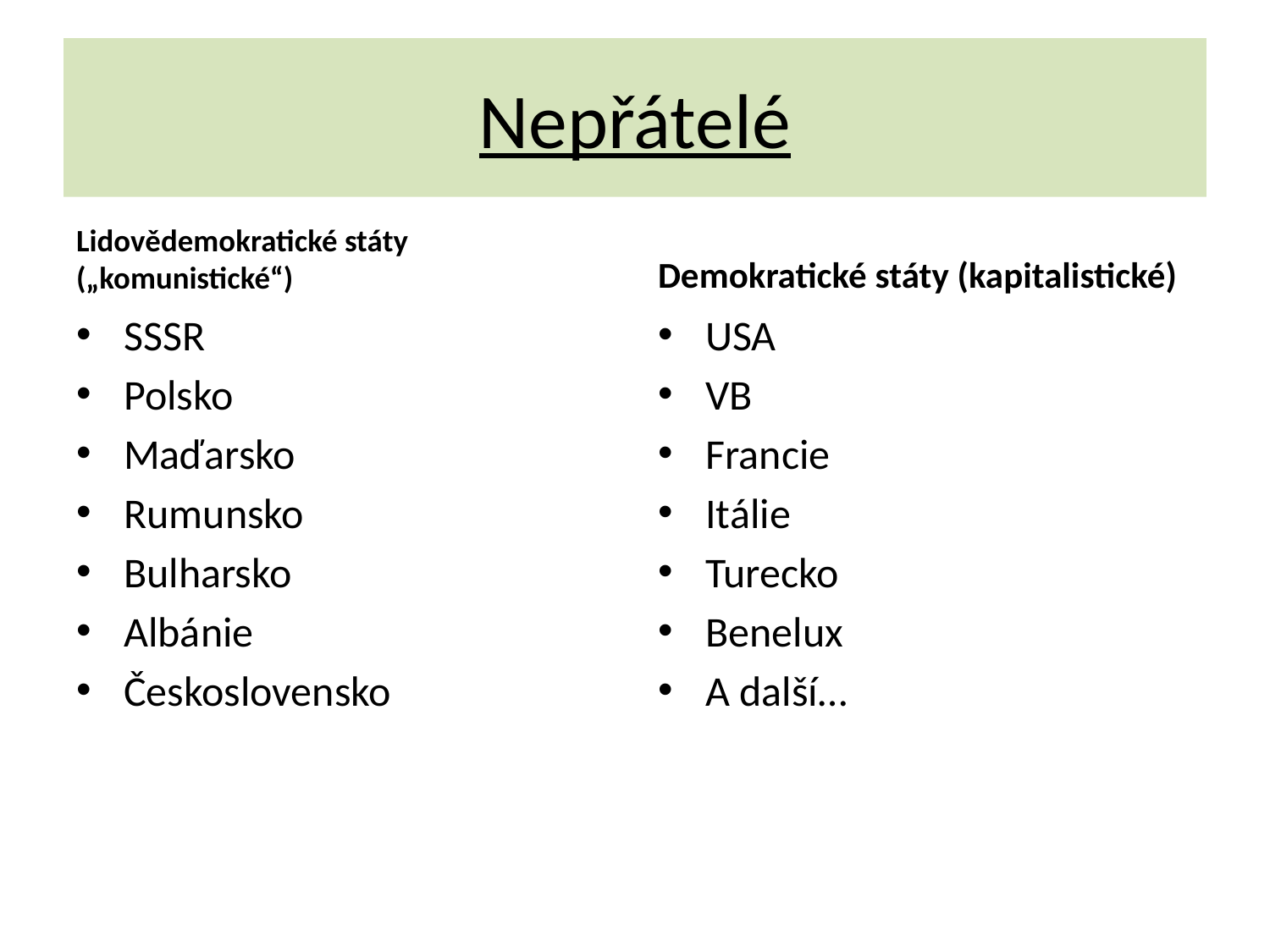

# Nepřátelé
Lidovědemokratické státy („komunistické“)
Demokratické státy (kapitalistické)
SSSR
Polsko
Maďarsko
Rumunsko
Bulharsko
Albánie
Československo

USA
VB
Francie
Itálie
Turecko
Benelux
A další…